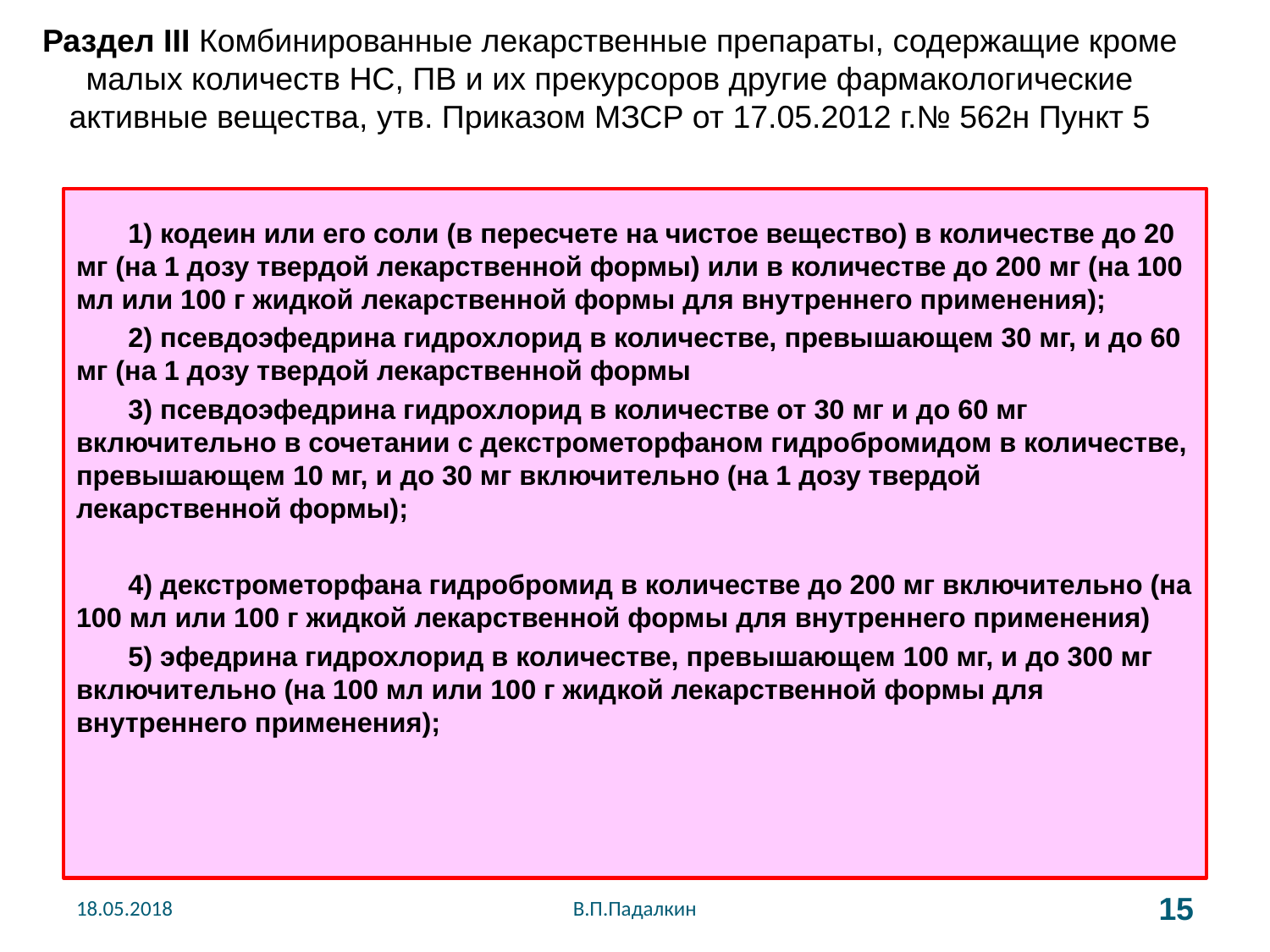

# Раздел III Комбинированные лекарственные препараты, содержащие кроме малых количеств НС, ПВ и их прекурсоров другие фармакологические активные вещества, утв. Приказом МЗСР от 17.05.2012 г.№ 562н Пункт 5

	1) кодеин или его соли (в пересчете на чистое вещество) в количестве до 20 мг (на 1 дозу твердой лекарственной формы) или в количестве до 200 мг (на 100 мл или 100 г жидкой лекарственной формы для внутреннего применения);
	2) псевдоэфедрина гидрохлорид в количестве, превышающем 30 мг, и до 60 мг (на 1 дозу твердой лекарственной формы
	3) псевдоэфедрина гидрохлорид в количестве от 30 мг и до 60 мг включительно в сочетании с декстрометорфаном гидробромидом в количестве, превышающем 10 мг, и до 30 мг включительно (на 1 дозу твердой лекарственной формы);

	4) декстрометорфана гидробромид в количестве до 200 мг включительно (на 100 мл или 100 г жидкой лекарственной формы для внутреннего применения)
	5) эфедрина гидрохлорид в количестве, превышающем 100 мг, и до 300 мг включительно (на 100 мл или 100 г жидкой лекарственной формы для внутреннего применения);

18.05.2018
В.П.Падалкин
15